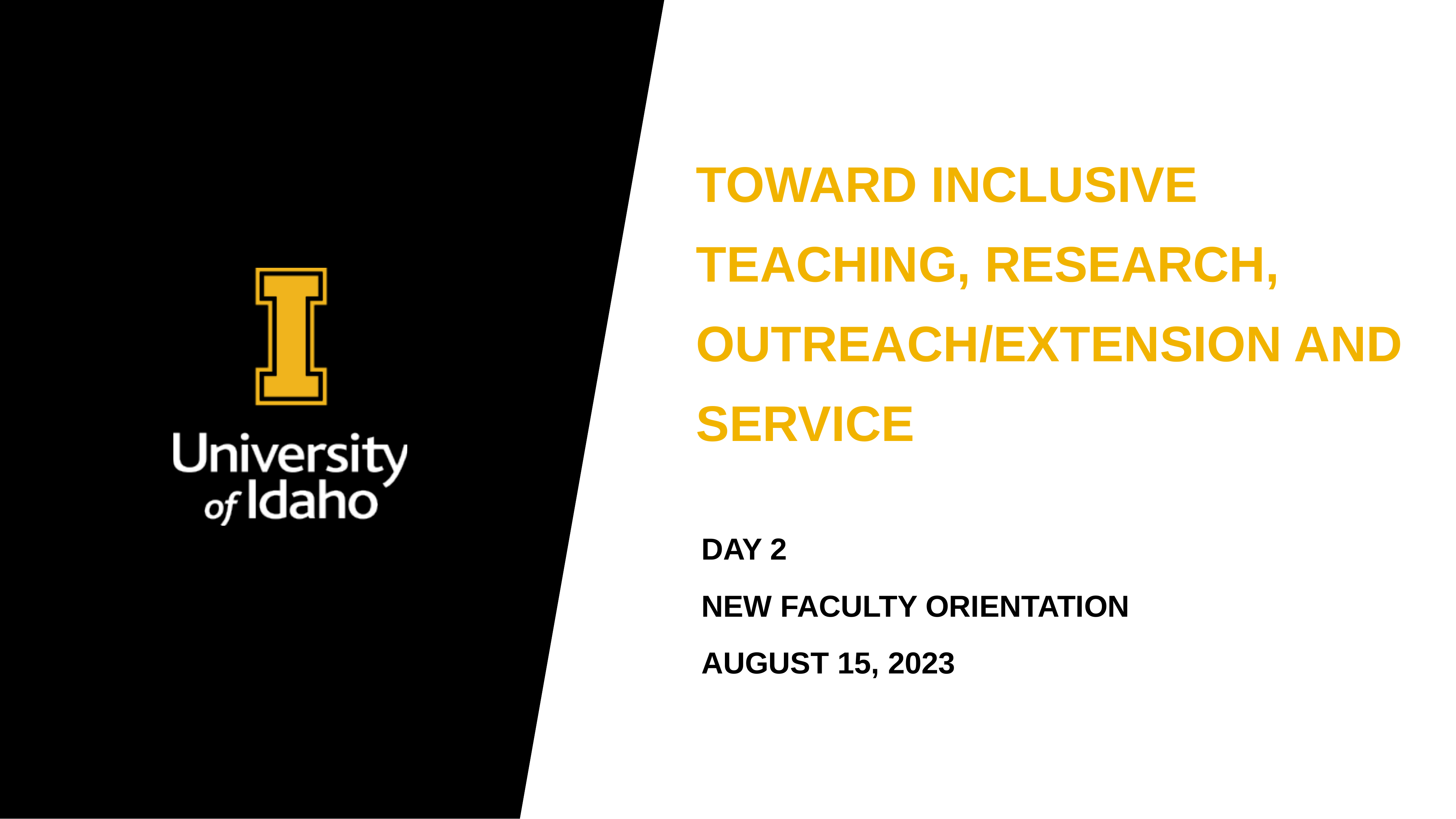

# Toward Inclusive Teaching, Research, Outreach/Extension and Service
Day 2
New Faculty Orientation
August 15, 2023